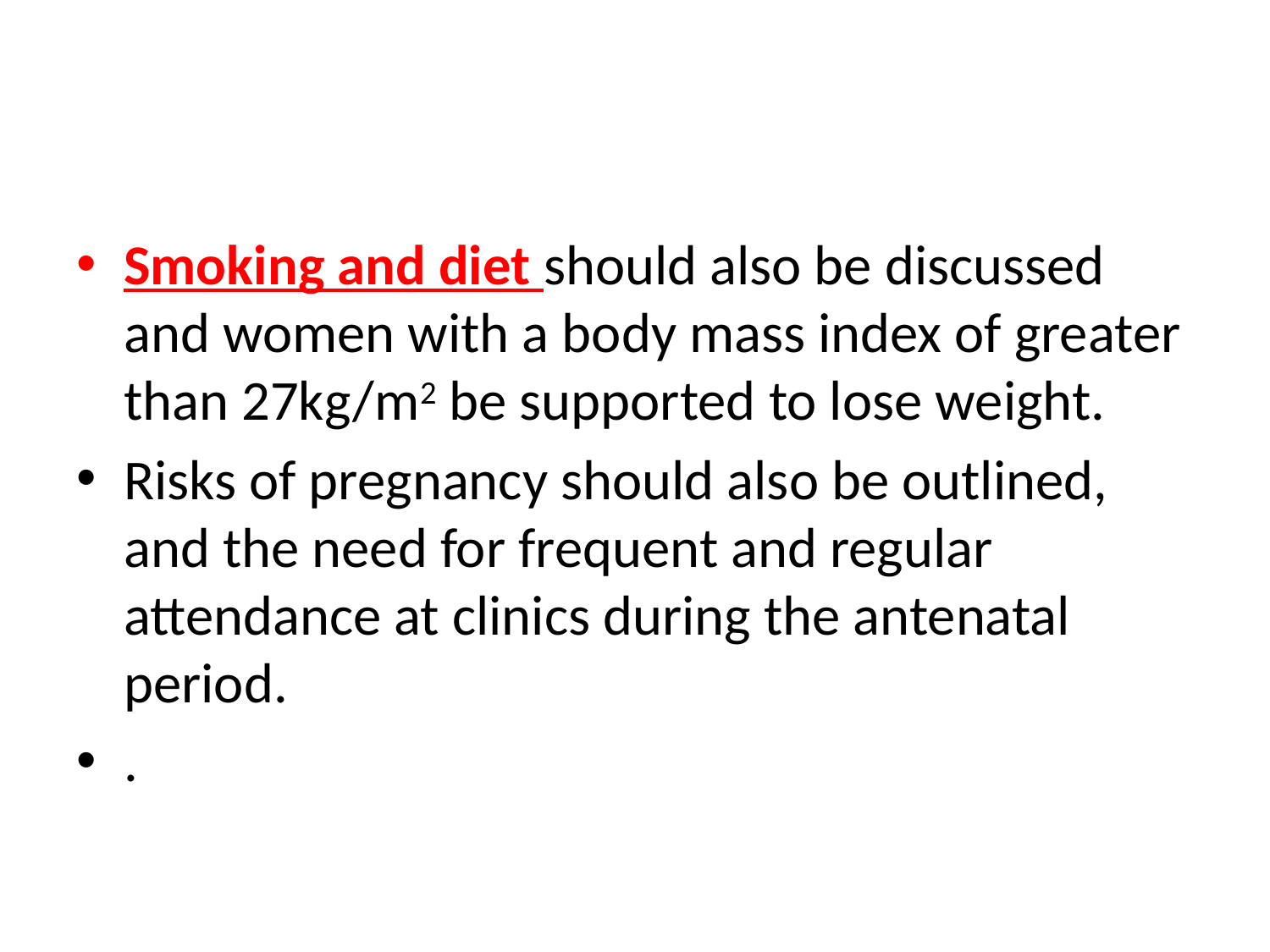

#
Smoking and diet should also be discussed and women with a body mass index of greater than 27kg/m2 be supported to lose weight.
Risks of pregnancy should also be outlined, and the need for frequent and regular attendance at clinics during the antenatal period.
.